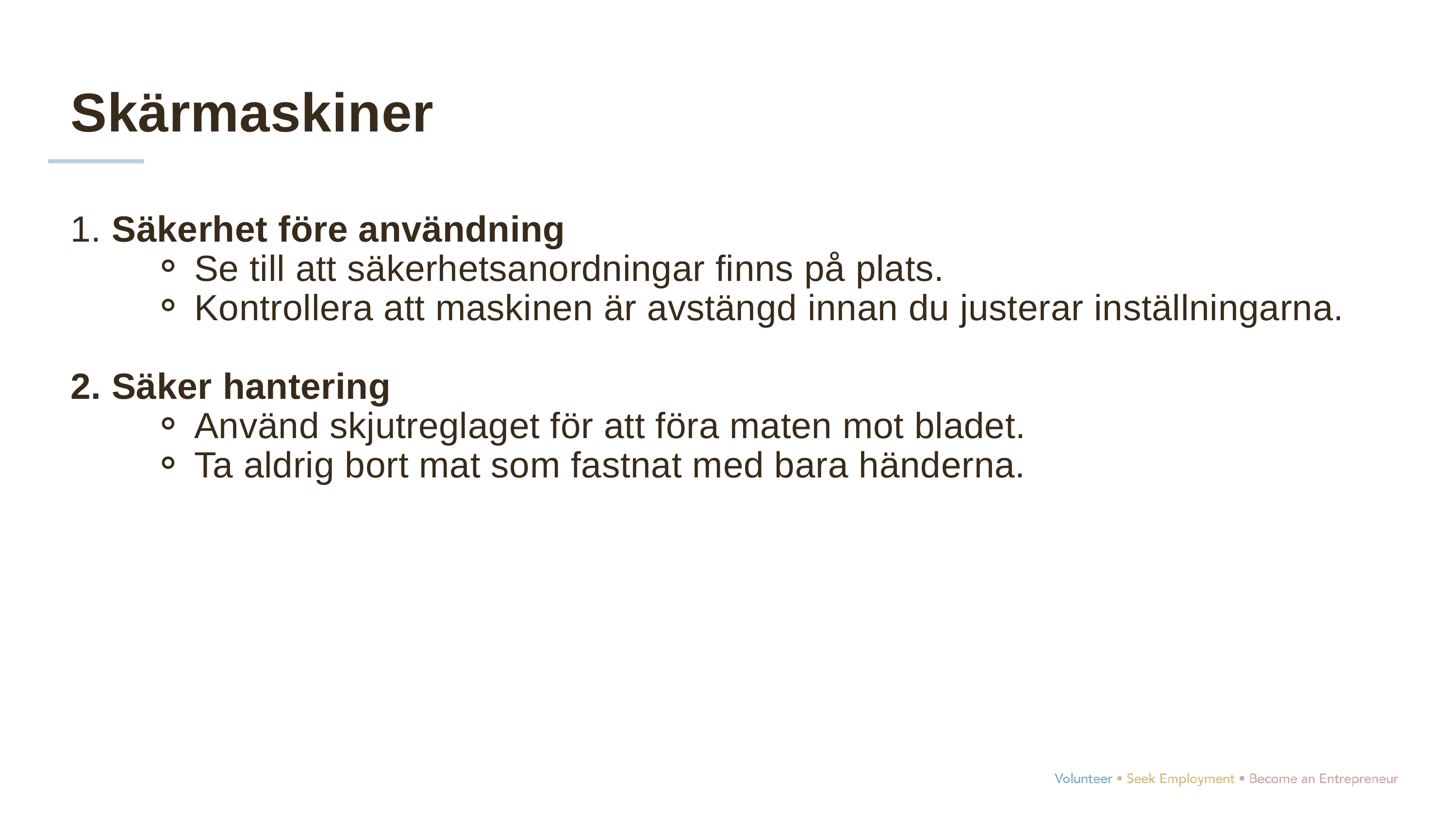

Skärmaskiner

1. Säkerhet före användning
Se till att säkerhetsanordningar finns på plats.
Kontrollera att maskinen är avstängd innan du justerar inställningarna.

2. Säker hantering
Använd skjutreglaget för att föra maten mot bladet.
Ta aldrig bort mat som fastnat med bara händerna.